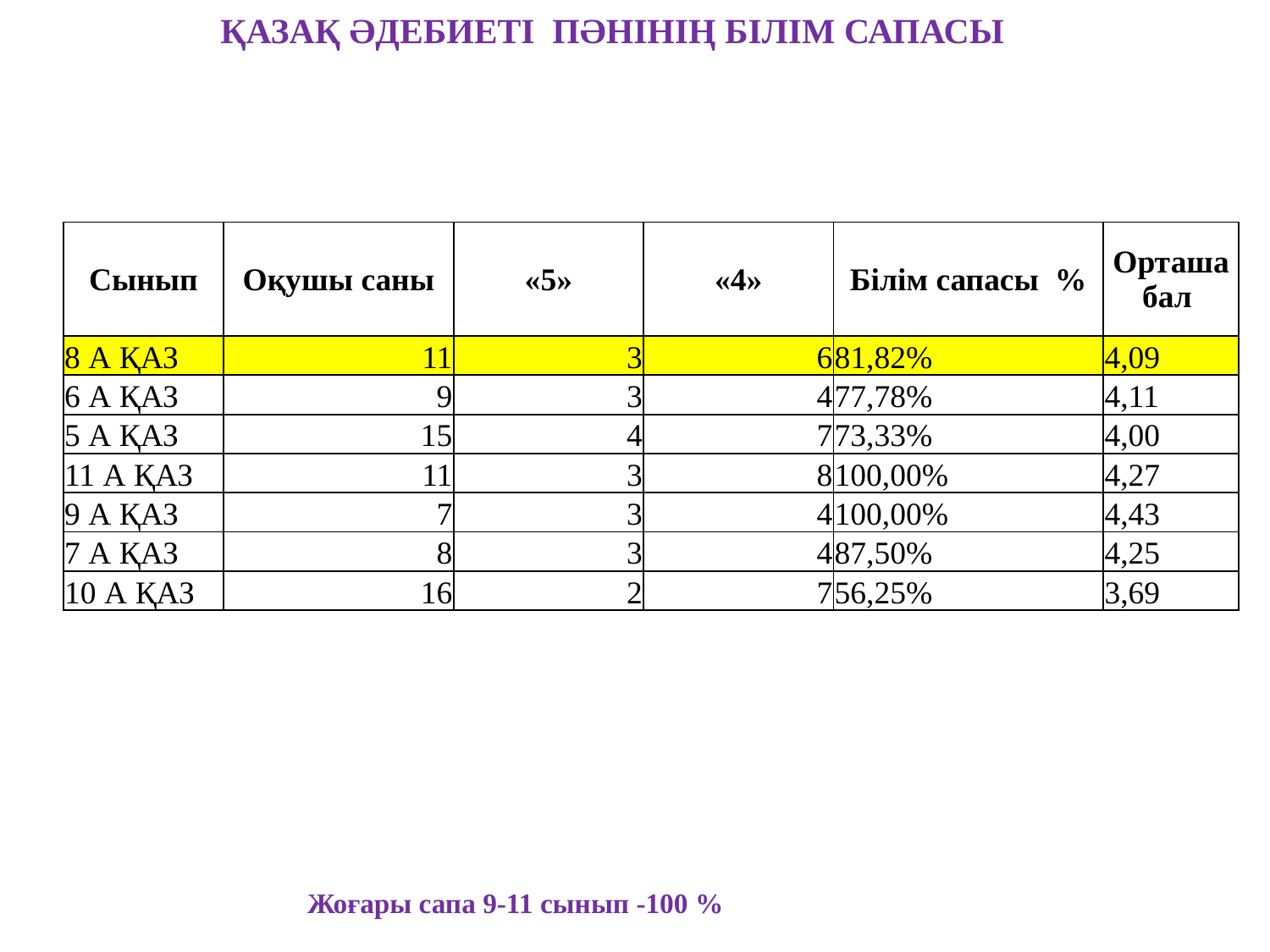

# ҚАЗАҚ ӘДЕБИЕТІ  ПӘНІНІҢ БІЛІМ САПАСЫ
| Сынып | Оқушы саны | «5» | «4» | Білім сапасы % | Орташа бал |
| --- | --- | --- | --- | --- | --- |
| 8 А ҚАЗ | 11 | 3 | 6 | 81,82% | 4,09 |
| 6 А ҚАЗ | 9 | 3 | 4 | 77,78% | 4,11 |
| 5 А ҚАЗ | 15 | 4 | 7 | 73,33% | 4,00 |
| 11 А ҚАЗ | 11 | 3 | 8 | 100,00% | 4,27 |
| 9 А ҚАЗ | 7 | 3 | 4 | 100,00% | 4,43 |
| 7 А ҚАЗ | 8 | 3 | 4 | 87,50% | 4,25 |
| 10 А ҚАЗ | 16 | 2 | 7 | 56,25% | 3,69 |
Жоғары сапа 9-11 сынып -100 %